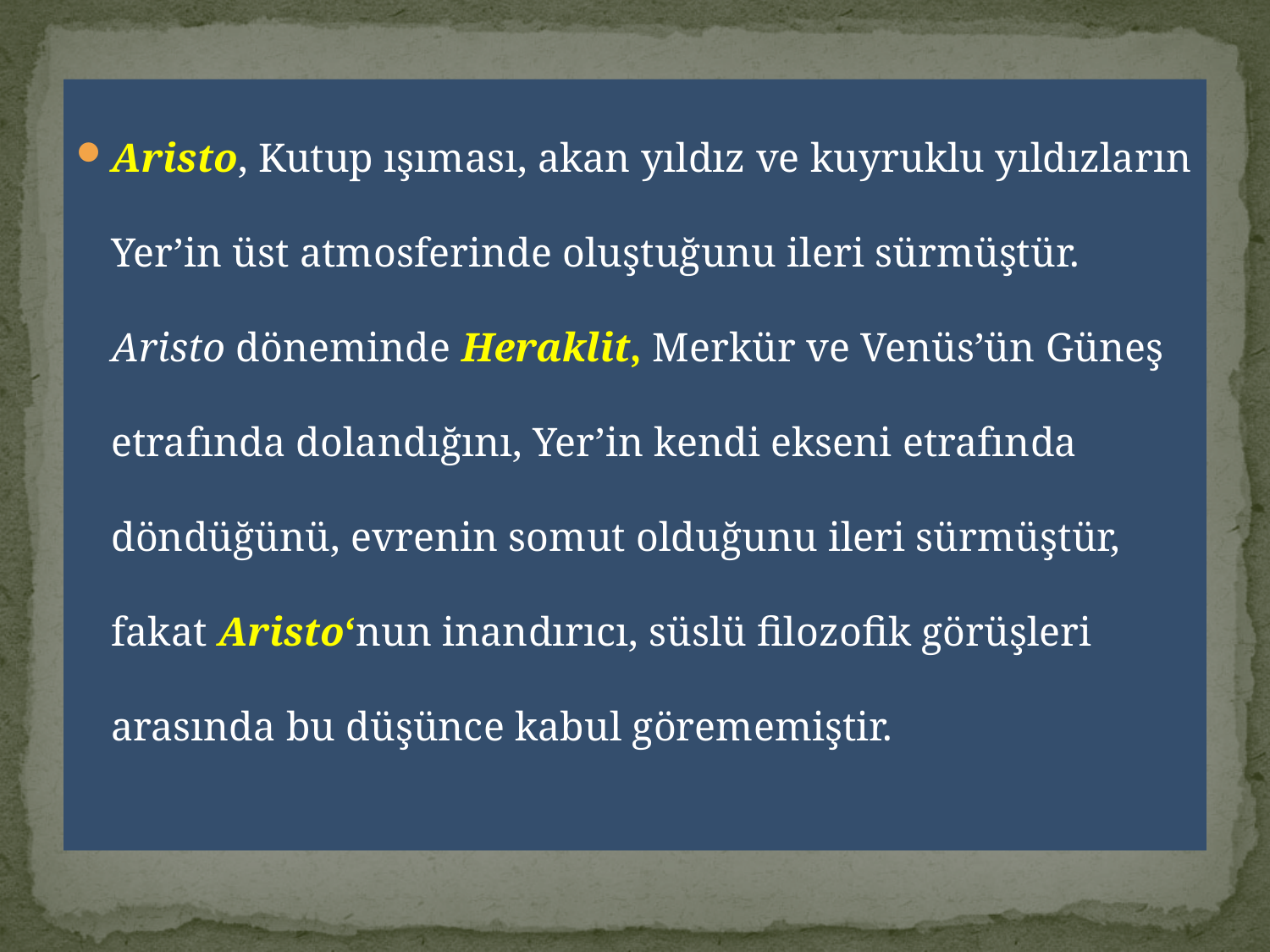

Aristo, Kutup ışıması, akan yıldız ve kuyruklu yıldızların Yer’in üst atmosferinde oluştuğunu ileri sürmüştür. Aristo döneminde Heraklit, Merkür ve Venüs’ün Güneş etrafında dolandığını, Yer’in kendi ekseni etrafında döndüğünü, evrenin somut olduğunu ileri sürmüştür, fakat Aristo‘nun inandırıcı, süslü filozofik görüşleri arasında bu düşünce kabul görememiştir.